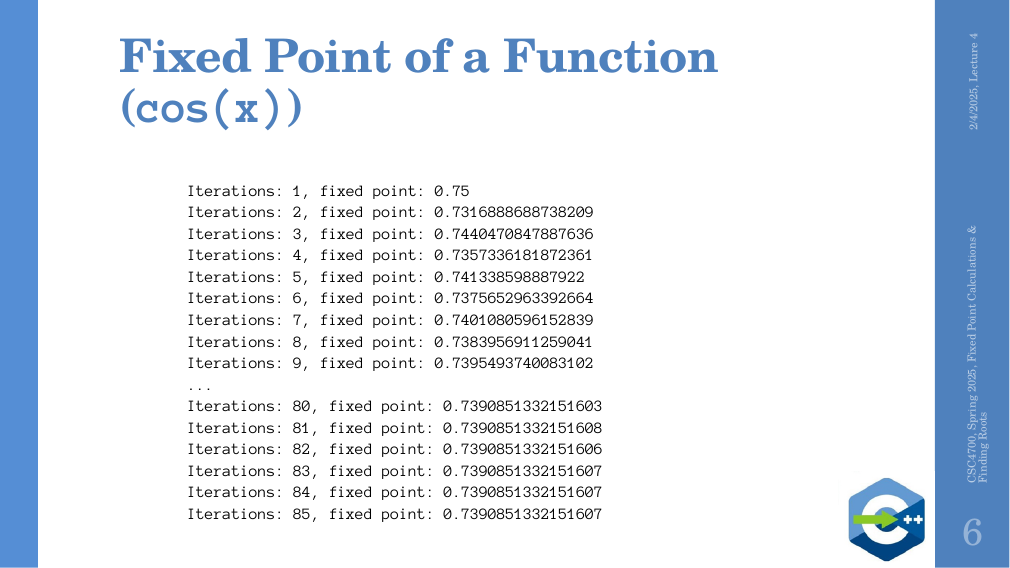

# Fixed Point of a Function (cos(x))
2/4/2025, Lecture 4

Iterations: 1, fixed point: 0.75
Iterations: 2, fixed point: 0.7316888688738209
Iterations: 3, fixed point: 0.7440470847887636
Iterations: 4, fixed point: 0.7357336181872361
Iterations: 5, fixed point: 0.741338598887922
Iterations: 6, fixed point: 0.7375652963392664
Iterations: 7, fixed point: 0.7401080596152839
Iterations: 8, fixed point: 0.7383956911259041
Iterations: 9, fixed point: 0.7395493740083102
...
Iterations: 80, fixed point: 0.7390851332151603
Iterations: 81, fixed point: 0.7390851332151608
Iterations: 82, fixed point: 0.7390851332151606
Iterations: 83, fixed point: 0.7390851332151607
Iterations: 84, fixed point: 0.7390851332151607
Iterations: 85, fixed point: 0.7390851332151607
CSC4700, Spring 2025, Fixed Point Calculations & Finding Roots
6